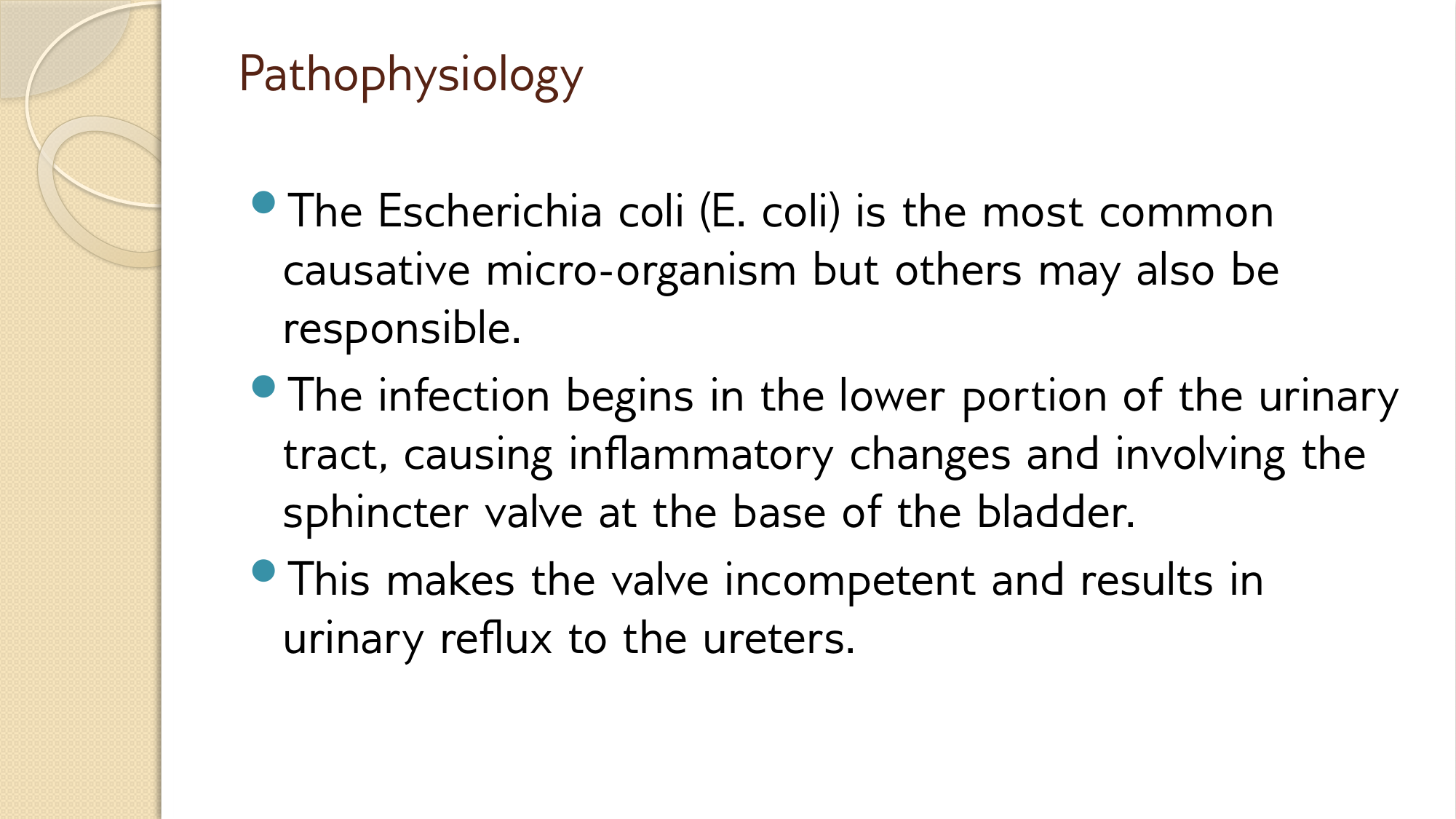

# Pathophysiology
The Escherichia coli (E. coli) is the most common causative micro-organism but others may also be responsible.
The infection begins in the lower portion of the urinary tract, causing inflammatory changes and involving the sphincter valve at the base of the bladder.
This makes the valve incompetent and results in urinary reflux to the ureters.